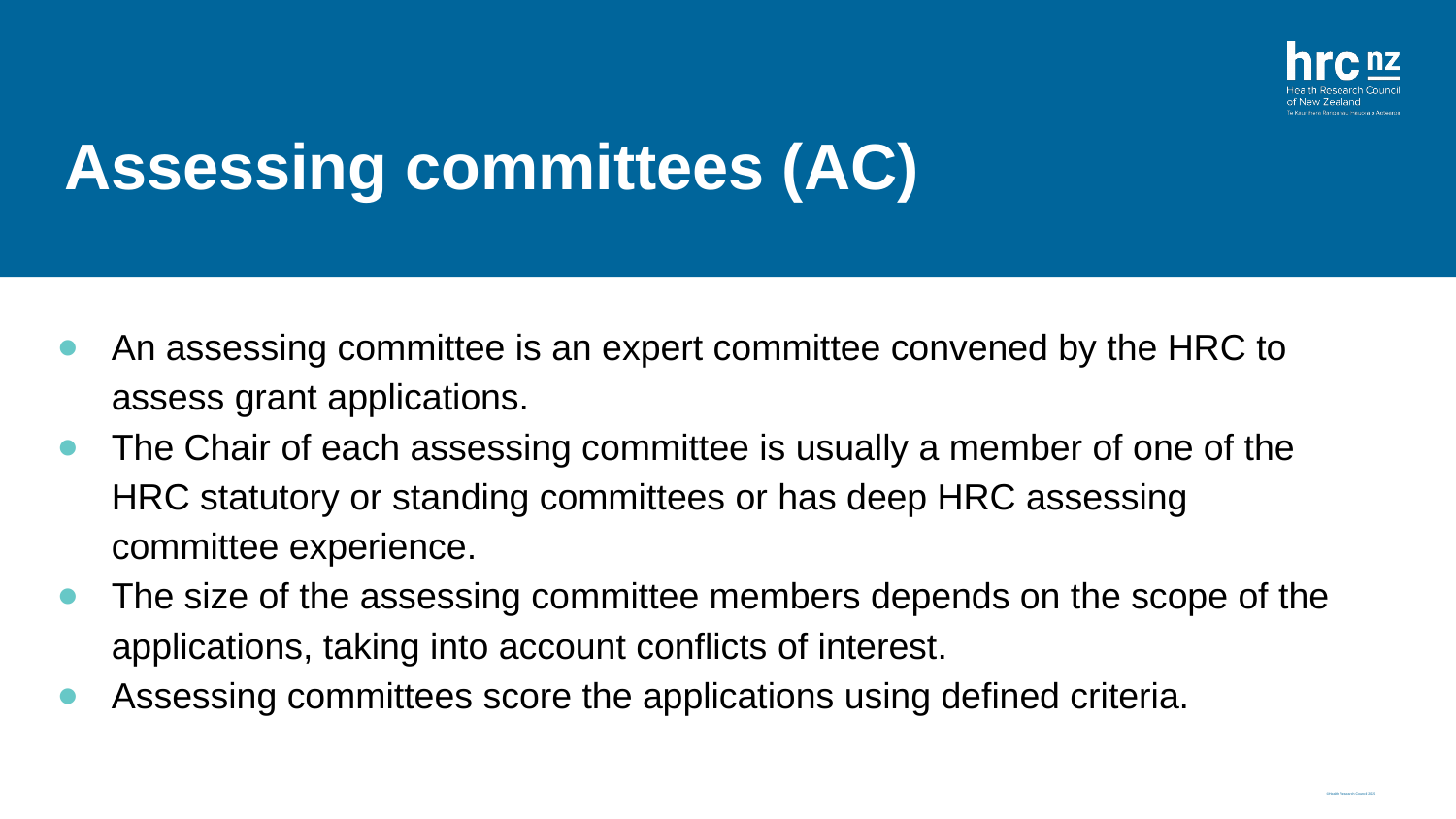

# Assessing committees (AC)
An assessing committee is an expert committee convened by the HRC to assess grant applications.
The Chair of each assessing committee is usually a member of one of the HRC statutory or standing committees or has deep HRC assessing committee experience.
The size of the assessing committee members depends on the scope of the applications, taking into account conflicts of interest.
Assessing committees score the applications using defined criteria.